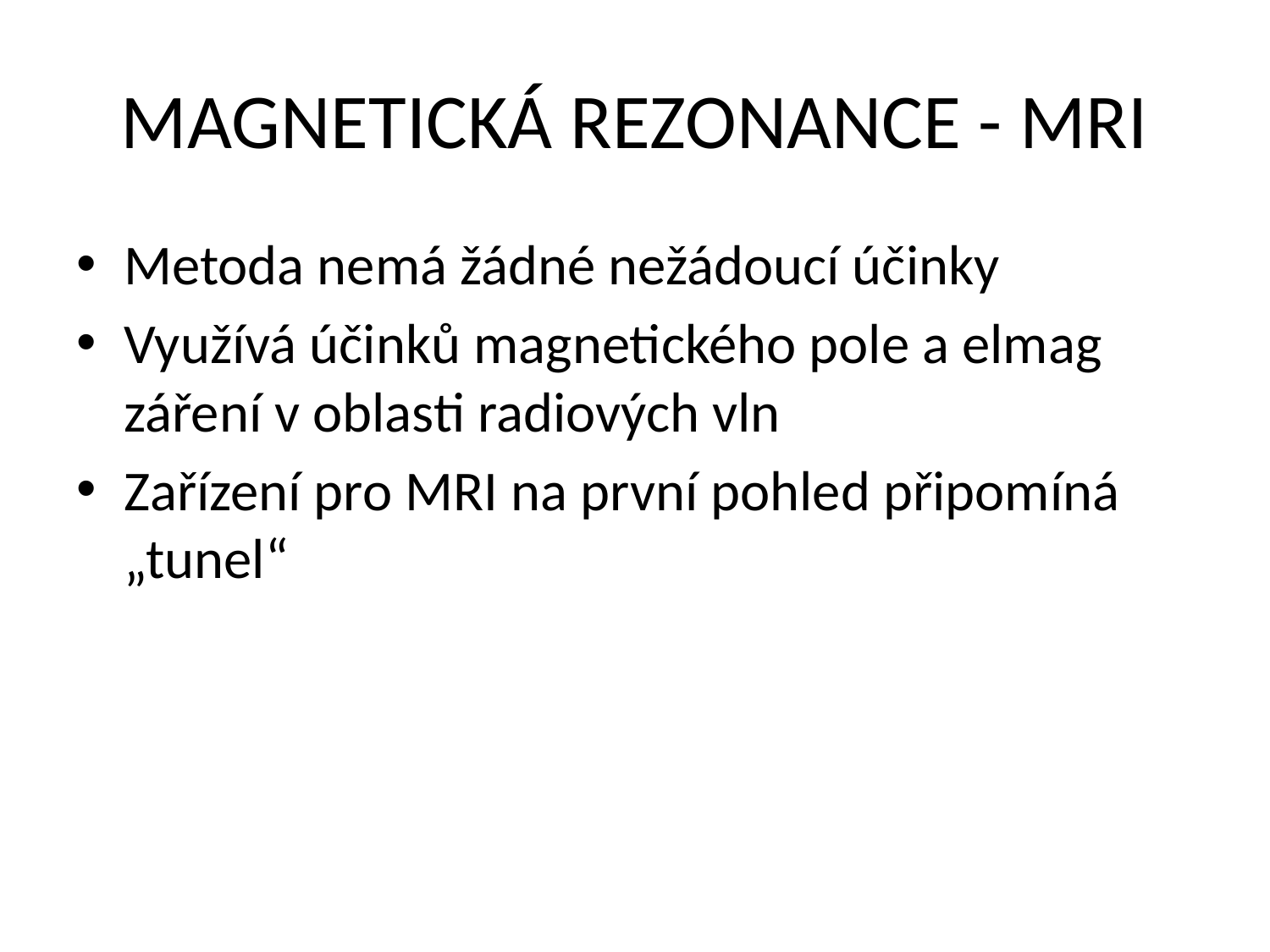

# MAGNETICKÁ REZONANCE - MRI
Metoda nemá žádné nežádoucí účinky
Využívá účinků magnetického pole a elmag záření v oblasti radiových vln
Zařízení pro MRI na první pohled připomíná „tunel“